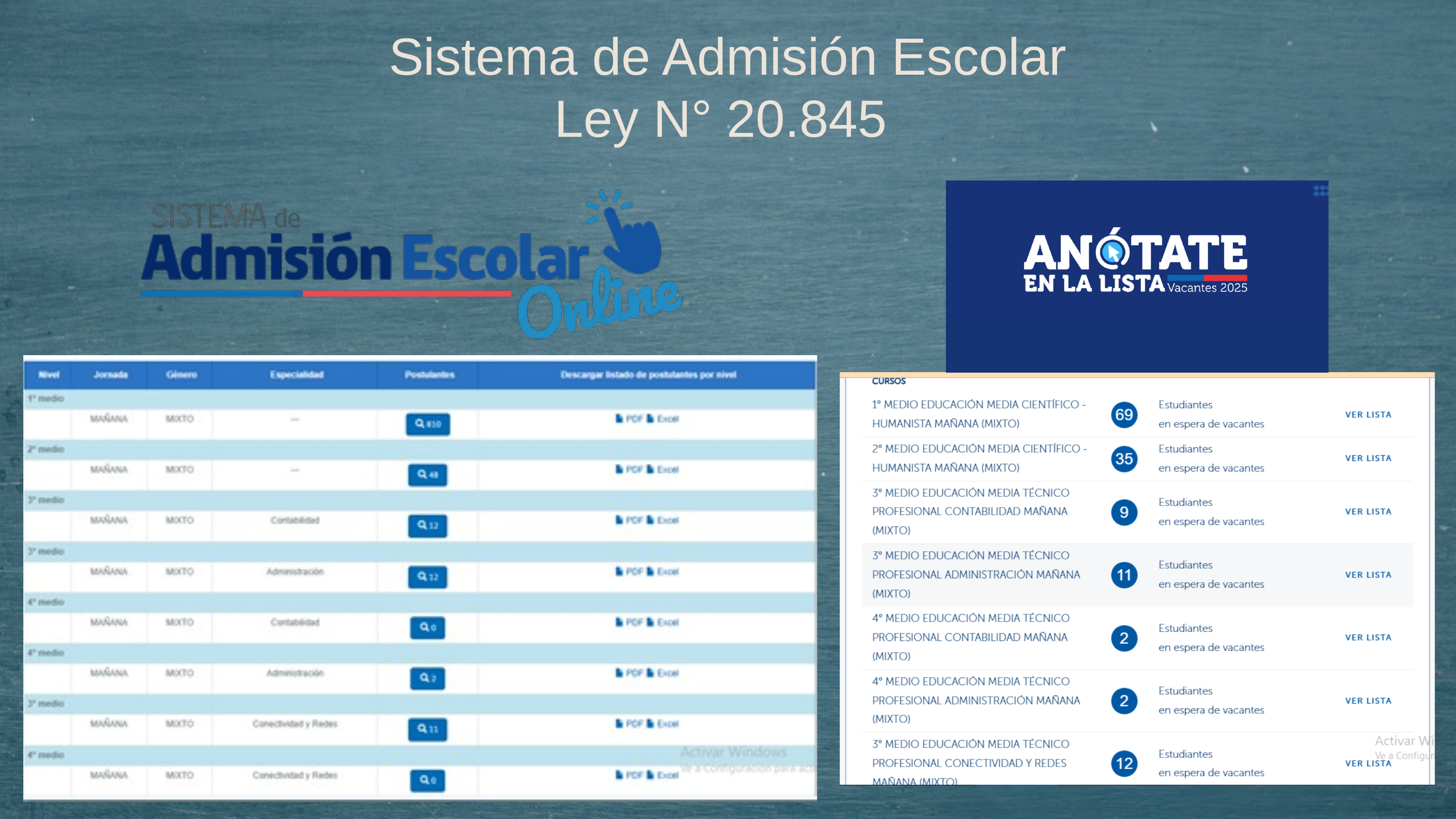

Sistema de Admisión Escolar

Ley N° 20.845